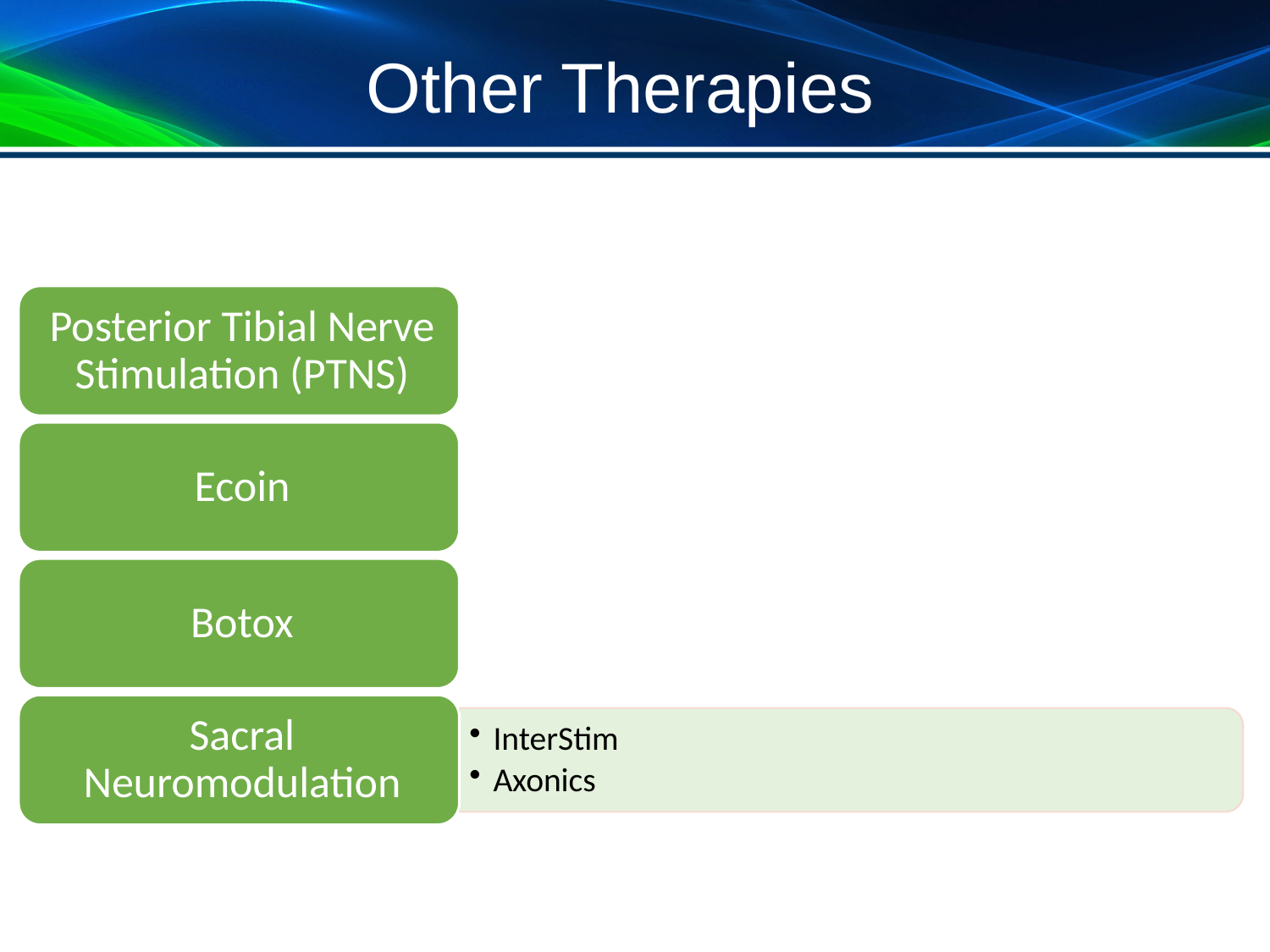

# Other Therapies
Posterior Tibial Nerve Stimulation (PTNS)
Ecoin
Botox
InterStim
Axonics
Sacral Neuromodulation